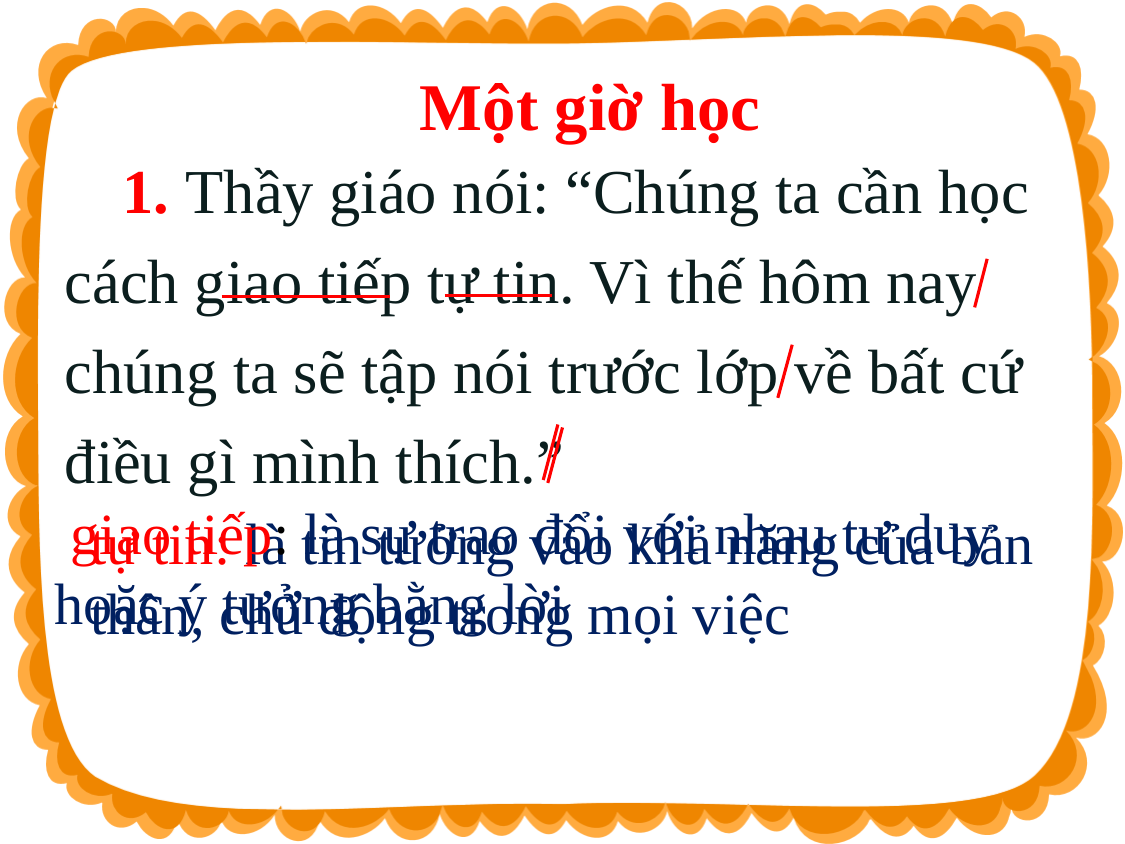

Một giờ học
    1. Thầy giáo nói: “Chúng ta cần học cách giao tiếp tự tin. Vì thế hôm nay chúng ta sẽ tập nói trước lớp về bất cứ điều gì mình thích.”
 giao tiếp: là sự trao đổi với nhau tư duy hoặc ý tưởng bằng lời
tự tin: là tin tưởng vào khả năng của bản thân, chủ động trong mọi việc